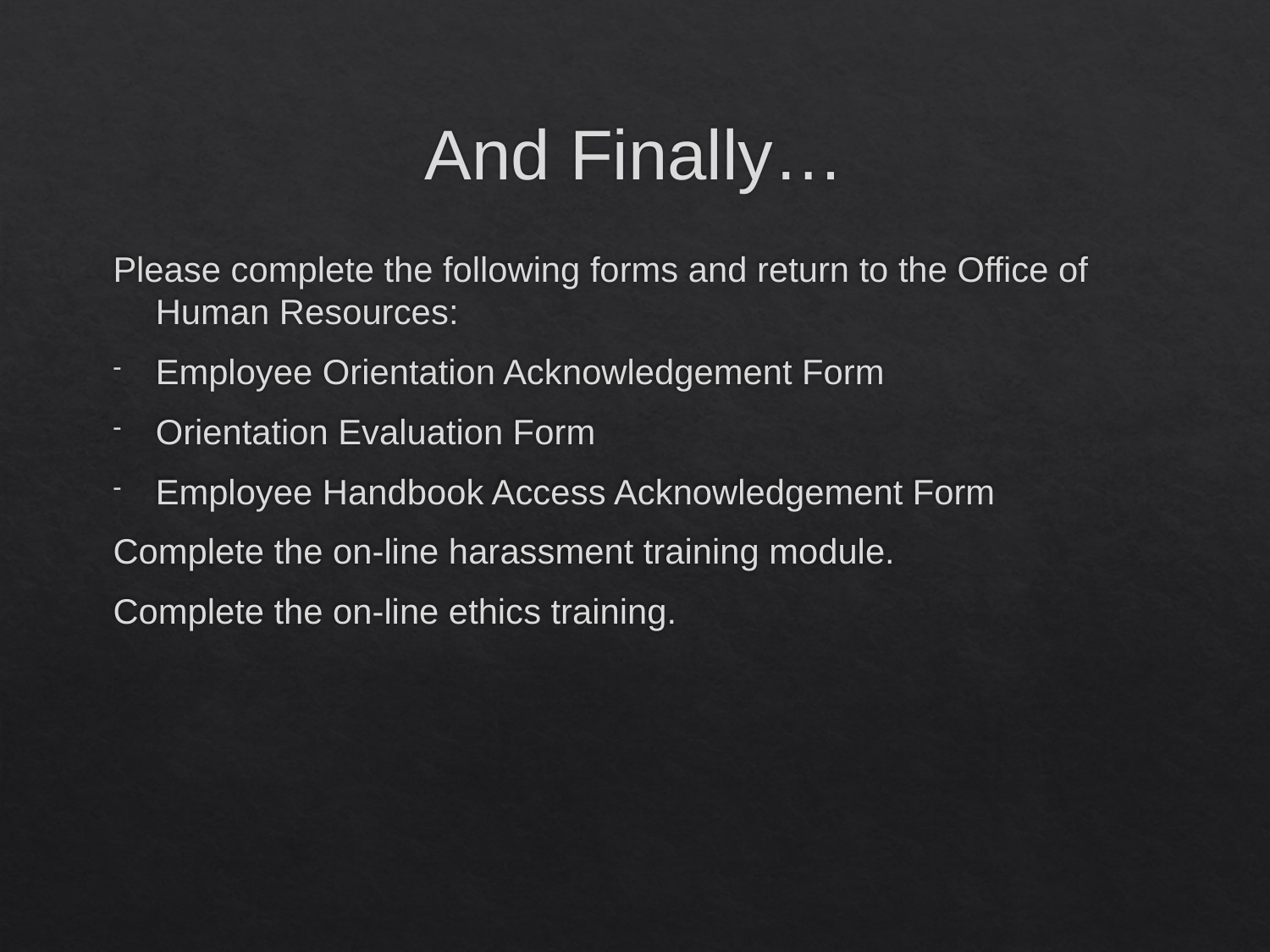

# And Finally…
Please complete the following forms and return to the Office of Human Resources:
Employee Orientation Acknowledgement Form
Orientation Evaluation Form
Employee Handbook Access Acknowledgement Form
Complete the on-line harassment training module.
Complete the on-line ethics training.